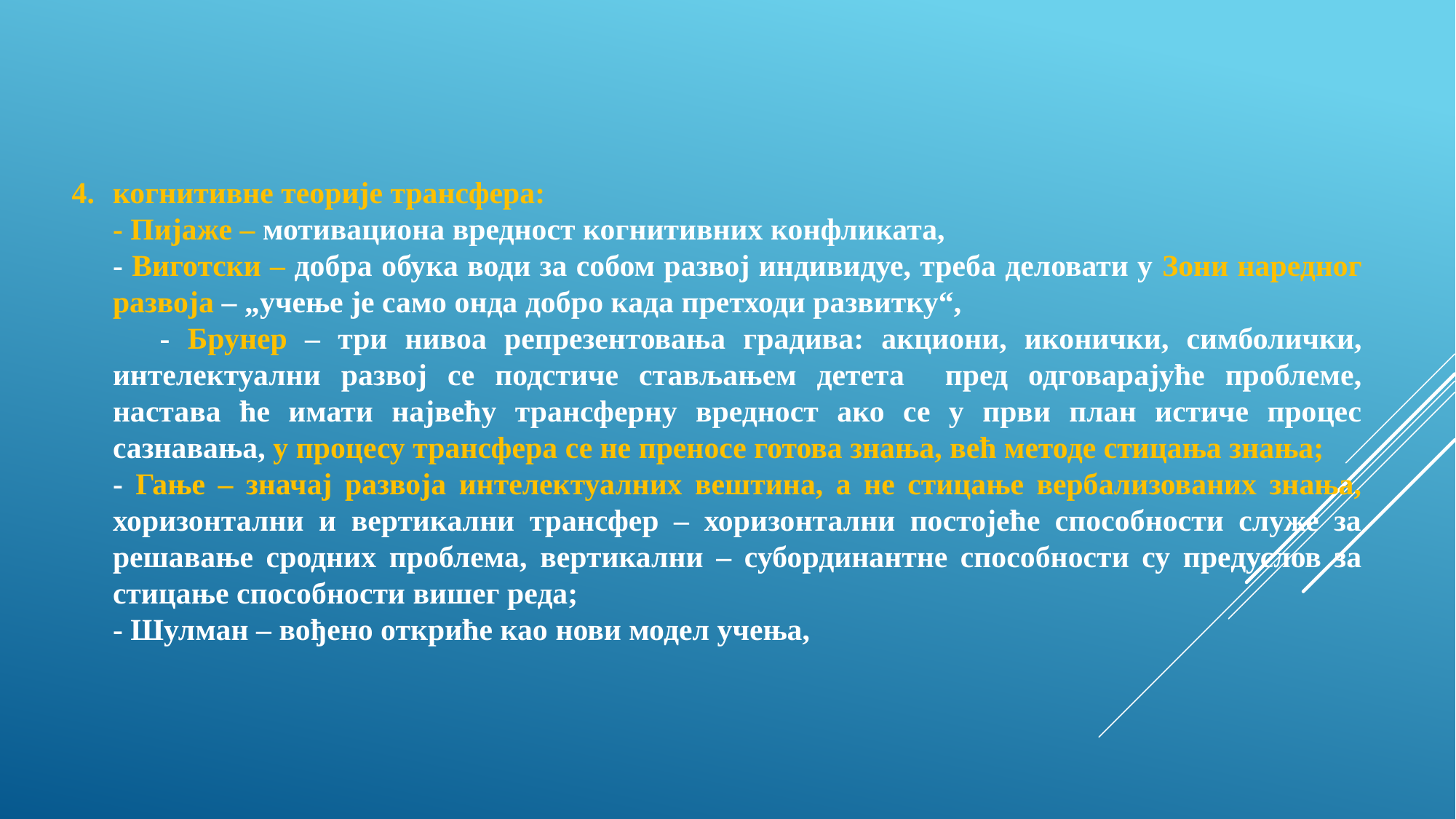

когнитивне теорије трансфера:
	- Пијаже – мотивациона вредност когнитивних конфликата,
	- Виготски – добра обука води за собом развој индивидуе, треба деловати у Зони наредног развоја – „учење је само онда добро када претходи развитку“,
     - Брунер – три нивоа репрезентовања градива: акциони, иконички, симболички, интелектуални развој се подстиче стављањем детета  пред одговарајуће проблеме, настава ће имати највећу трансферну вредност ако се у први план истиче процес сазнавања, у процесу трансфера се не преносе готова знања, већ методе стицања знања;
	- Гање – значај развоја интелектуалних вештина, а не стицање вербализованих знања, хоризонтални и вертикални трансфер – хоризонтални постојеће способности служе за решавање сродних проблема, вертикални – субординантне способности су предуслов за стицање способности вишег реда;
	- Шулман – вођено откриће као нови модел учења,